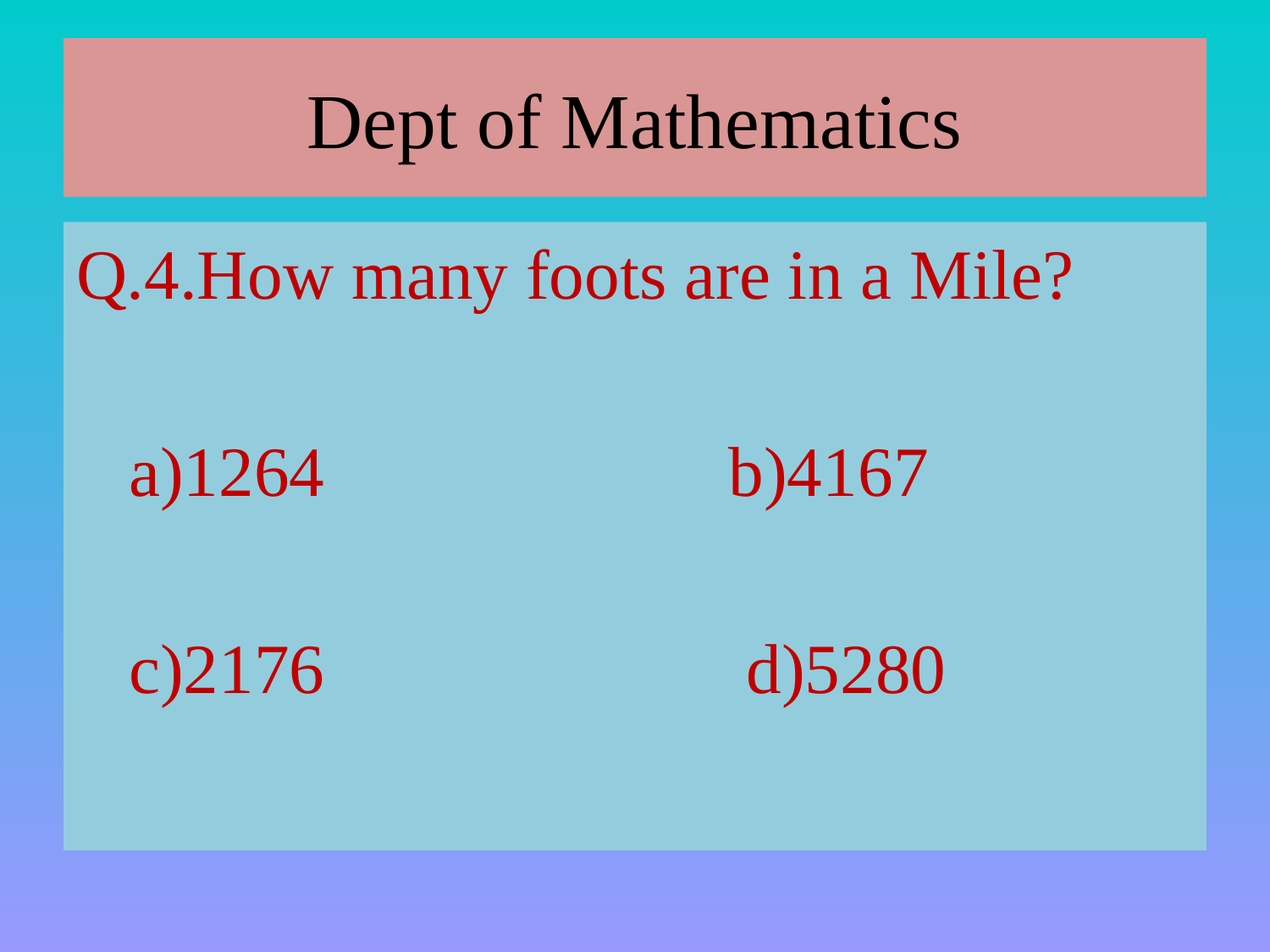

# Dept of Mathematics
Q.4.How many foots are in a Mile?

   a)1264                       b)4167

   c)2176                        d)5280